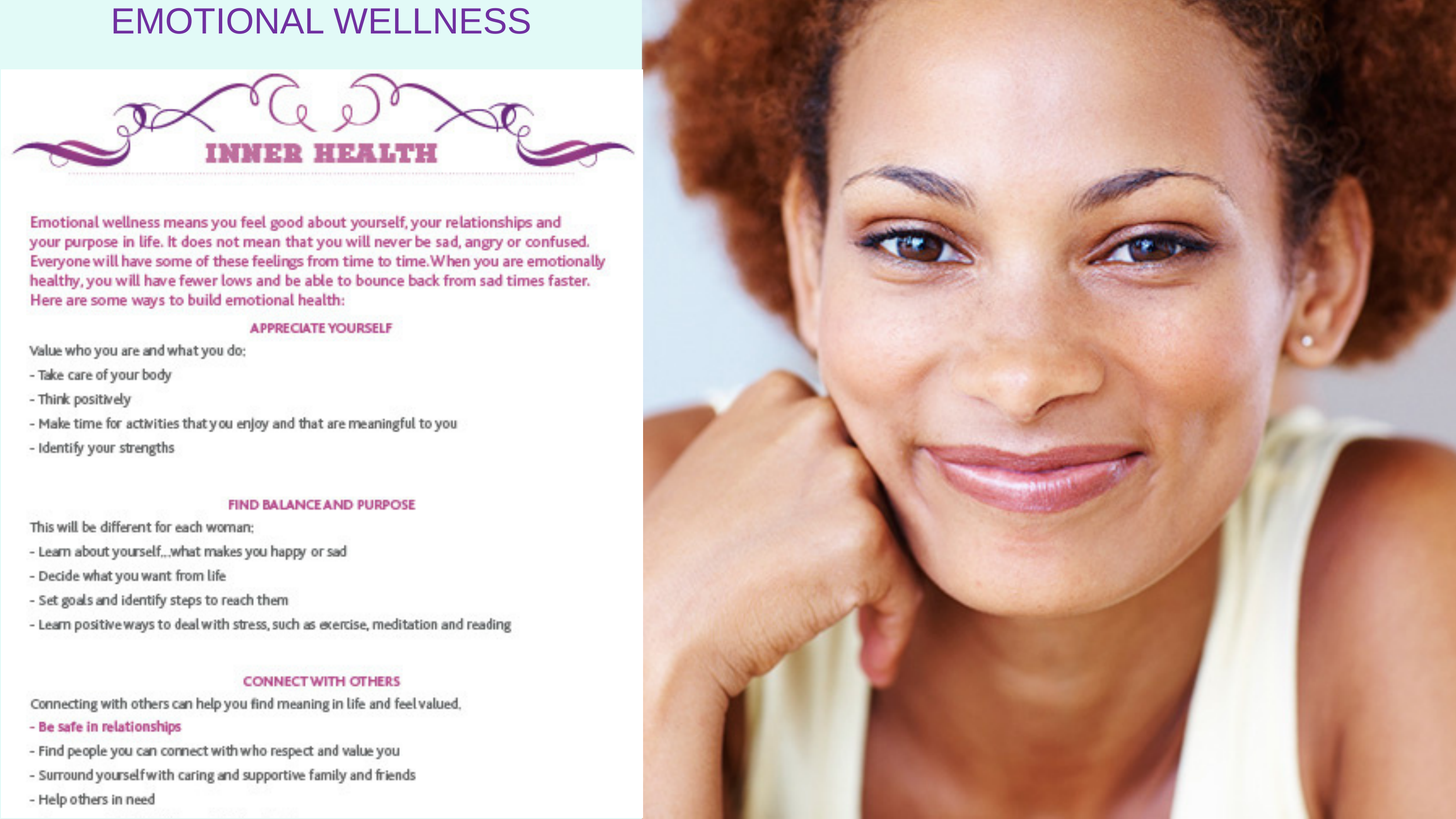

EMOTIONAL WELLNESS

INNER HEALTH
Appreciate yourself.

Find balance & purpose.

Connect with others.